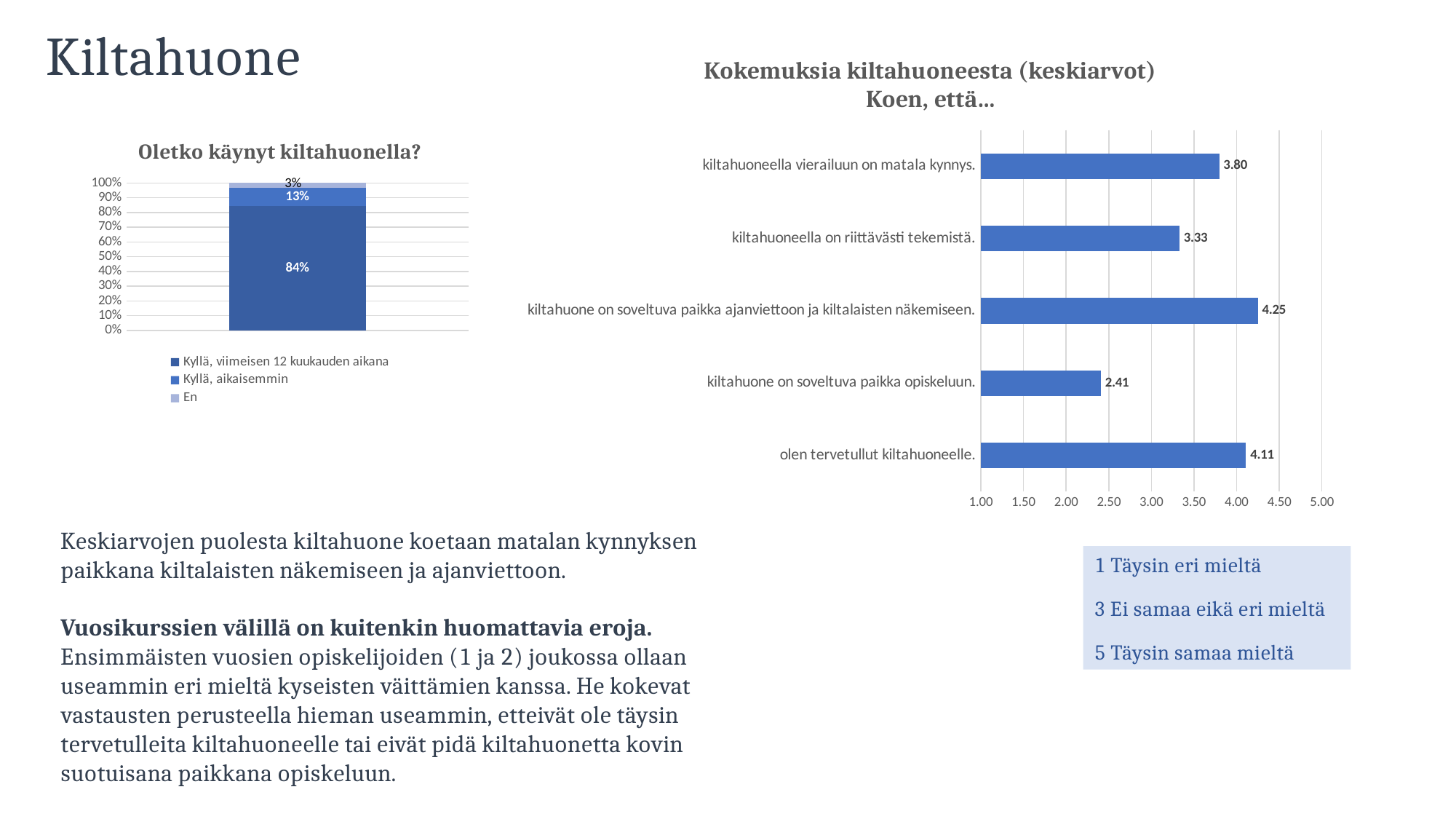

Kiltahuone

### Chart: Kokemuksia kiltahuoneesta (keskiarvot) Koen, että…

| Category |  |
|---|---|
| olen tervetullut kiltahuoneelle. | 4.1100000739097595 |
| kiltahuone on soveltuva paikka opiskeluun. | 2.4060000656172633 |
| kiltahuone on soveltuva paikka ajanviettoon ja kiltalaisten näkemiseen. | 4.248000245541334 |
| kiltahuoneella on riittävästi tekemistä. | 3.330000013113022 |
| kiltahuoneella vierailuun on matala kynnys. | 3.7959998175501823 |

### Chart: Oletko käynyt kiltahuonella?

| Category | Kyllä, viimeisen 12 kuukauden aikana | Kyllä, aikaisemmin | En |
|---|---|---|---|
Keskiarvojen puolesta kiltahuone koetaan matalan kynnyksen paikkana kiltalaisten näkemiseen ja ajanviettoon.

Vuosikurssien välillä on kuitenkin huomattavia eroja.
Ensimmäisten vuosien opiskelijoiden (1 ja 2) joukossa ollaan useammin eri mieltä kyseisten väittämien kanssa. He kokevat vastausten perusteella hieman useammin, etteivät ole täysin tervetulleita kiltahuoneelle tai eivät pidä kiltahuonetta kovin suotuisana paikkana opiskeluun.
1 Täysin eri mieltä
3 Ei samaa eikä eri mieltä
5 Täysin samaa mieltä